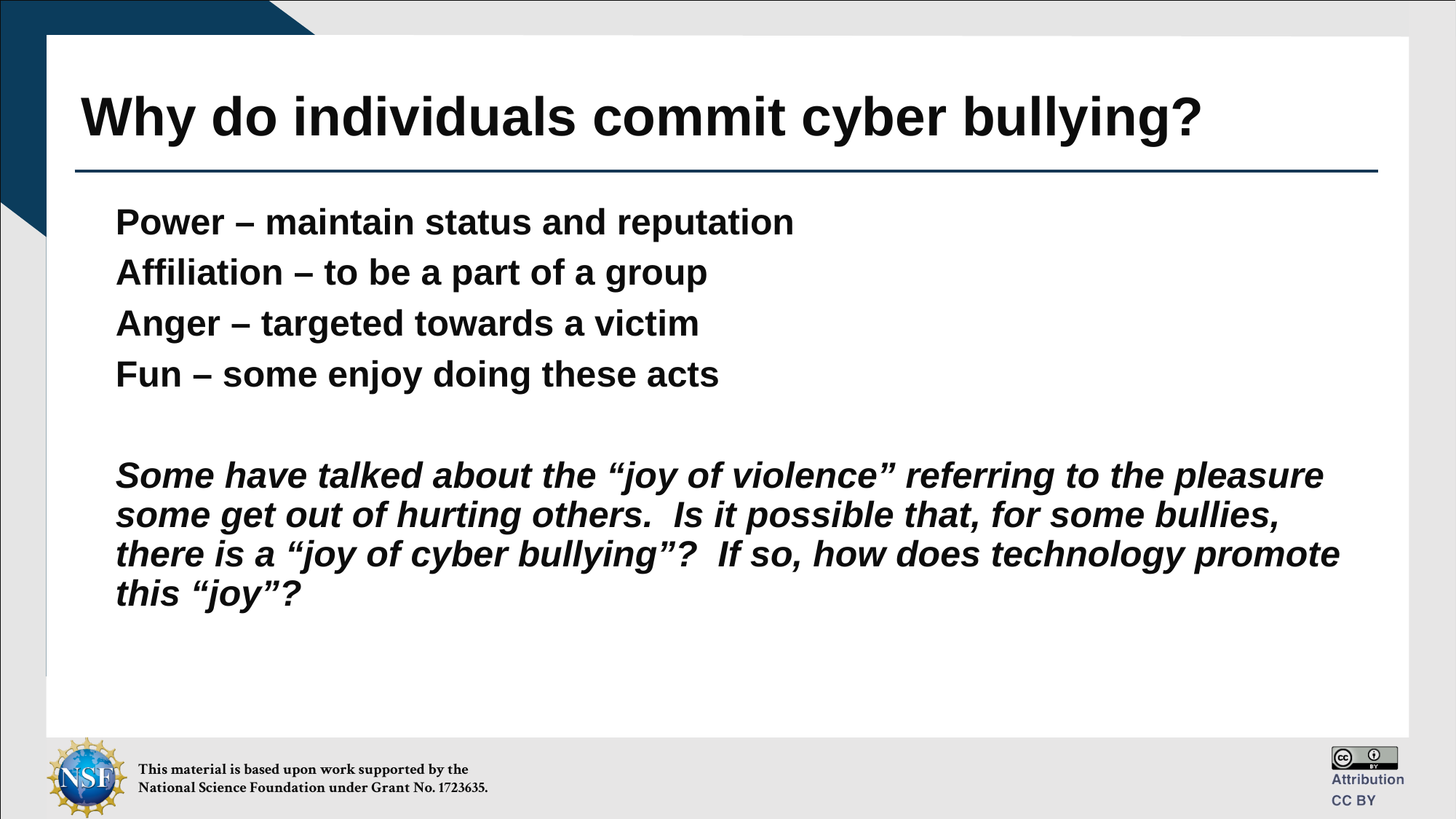

# Why do individuals commit cyber bullying?
Power – maintain status and reputation
Affiliation – to be a part of a group
Anger – targeted towards a victim
Fun – some enjoy doing these acts

Some have talked about the “joy of violence” referring to the pleasure some get out of hurting others.  Is it possible that, for some bullies, there is a “joy of cyber bullying”?  If so, how does technology promote this “joy”?